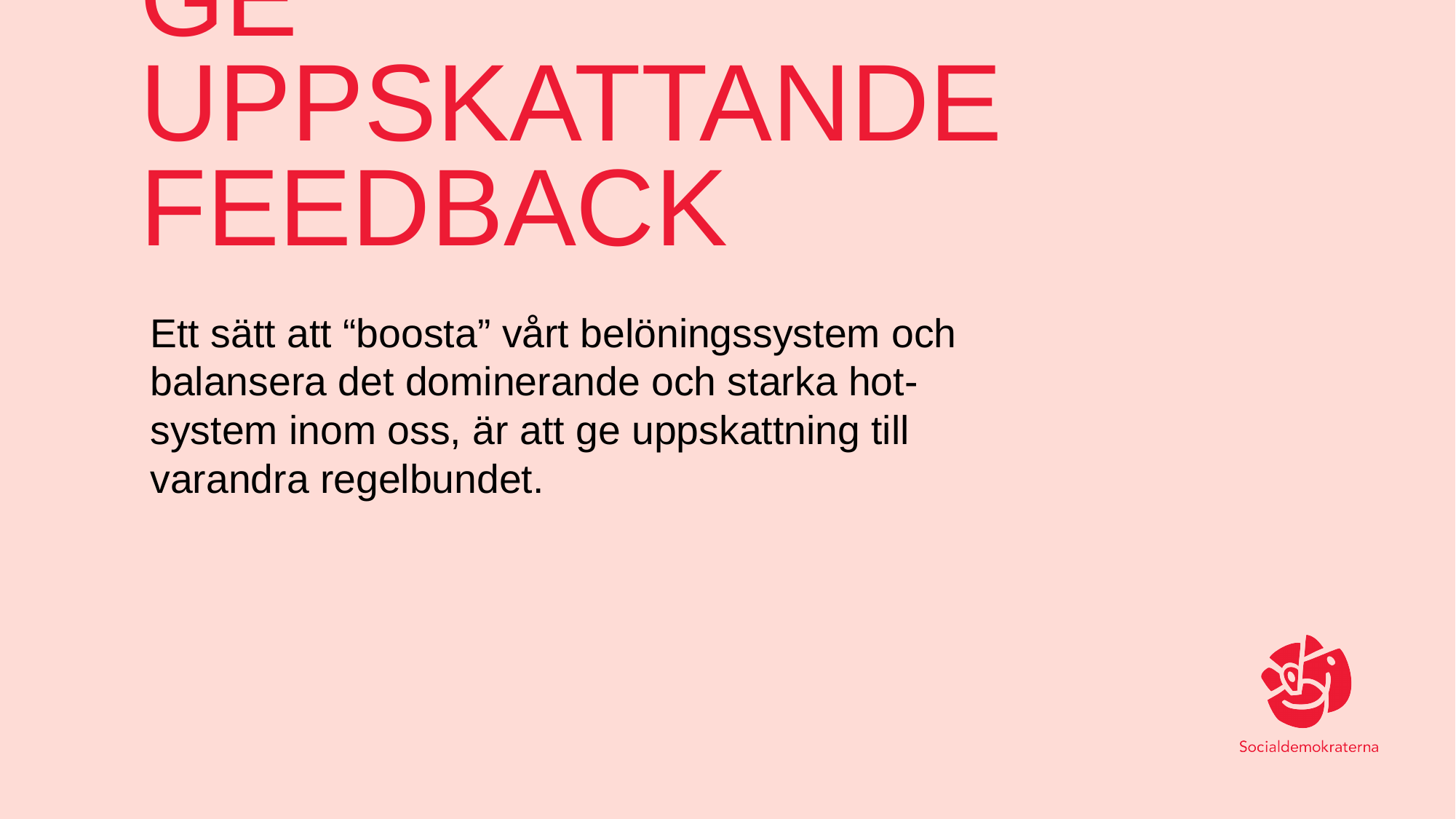

# GE UPPSKATTANDE FEEDBACK
Ett sätt att “boosta” vårt belöningssystem och balansera det dominerande och starka hot-system inom oss, är att ge uppskattning till varandra regelbundet.